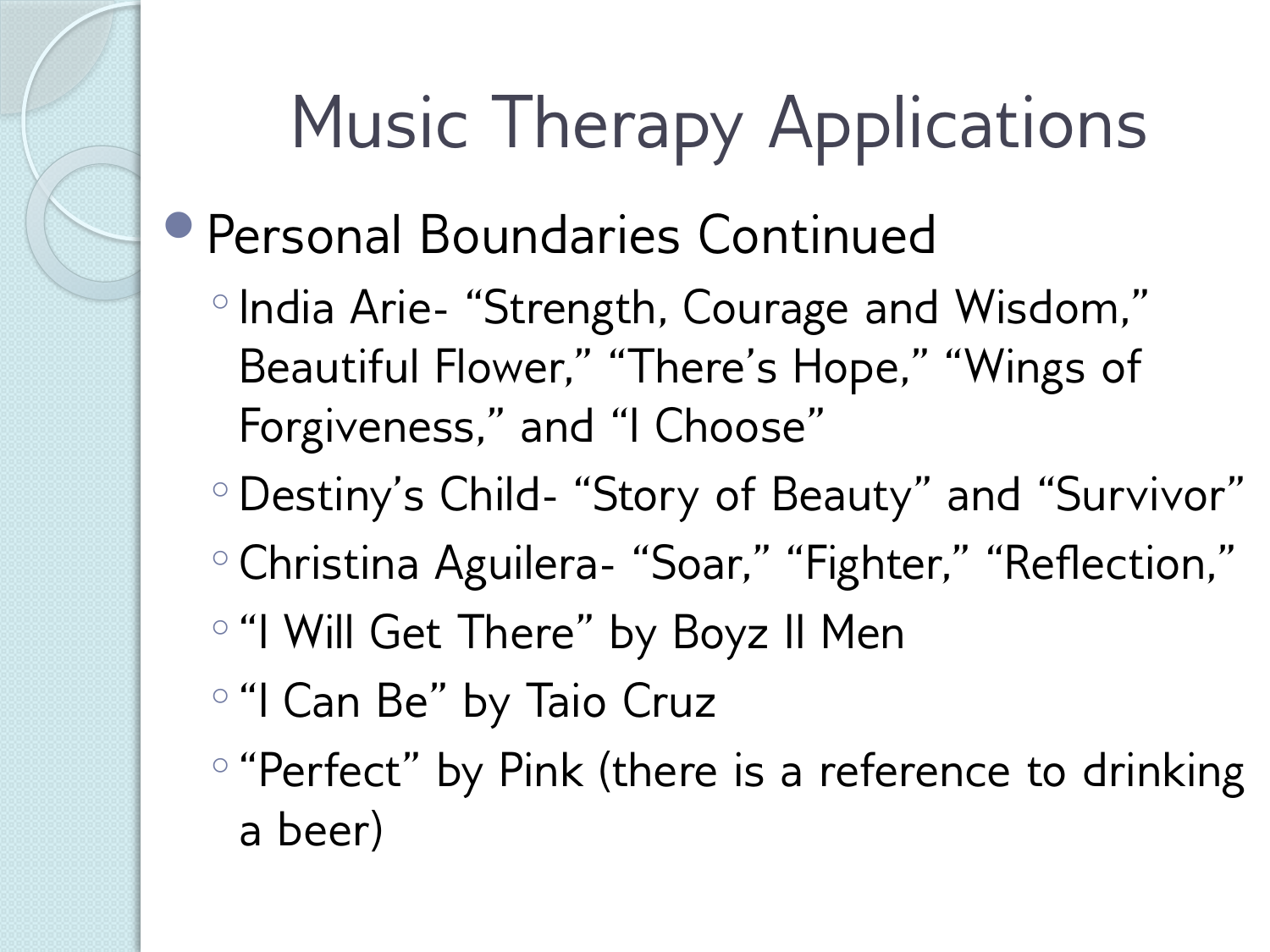

# Music Therapy Applications
Personal Boundaries Continued
India Arie- “Strength, Courage and Wisdom,” Beautiful Flower,” “There’s Hope,” “Wings of Forgiveness,” and “I Choose”
Destiny’s Child- “Story of Beauty” and “Survivor”
Christina Aguilera- “Soar,” “Fighter,” “Reflection,”
“I Will Get There” by Boyz II Men
“I Can Be” by Taio Cruz
“Perfect” by Pink (there is a reference to drinking a beer)